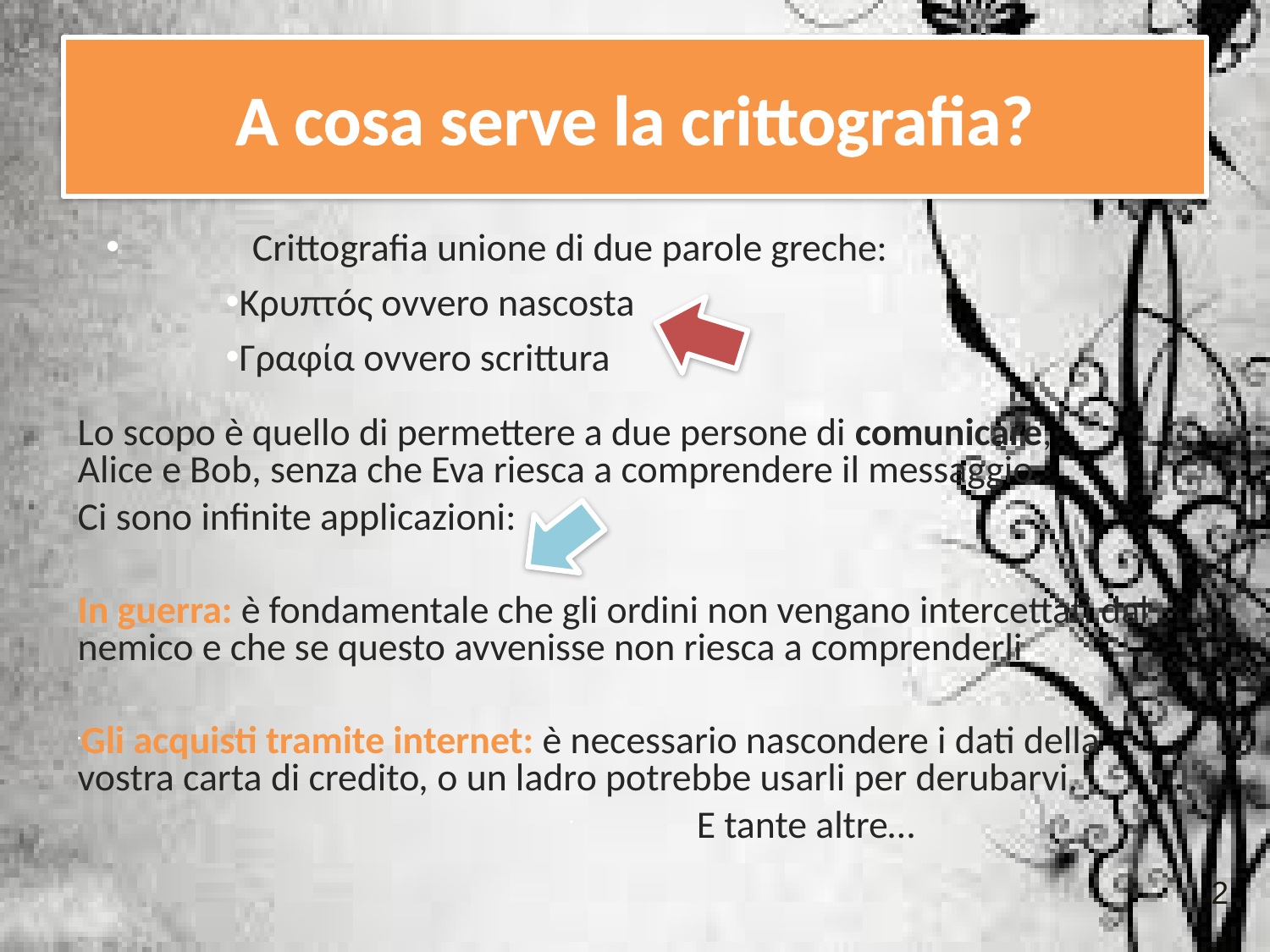

# A cosa serve la crittografia?
	Crittografia unione di due parole greche:
Κρυπτóς ovvero nascosta
Γραφία ovvero scrittura

Lo scopo è quello di permettere a due persone di comunicare,
Alice e Bob, senza che Eva riesca a comprendere il messaggio.
Ci sono infinite applicazioni:

In guerra: è fondamentale che gli ordini non vengano intercettati dal nemico e che se questo avvenisse non riesca a comprenderli.

Gli acquisti tramite internet: è necessario nascondere i dati della vostra carta di credito, o un ladro potrebbe usarli per derubarvi.
	E tante altre…

2